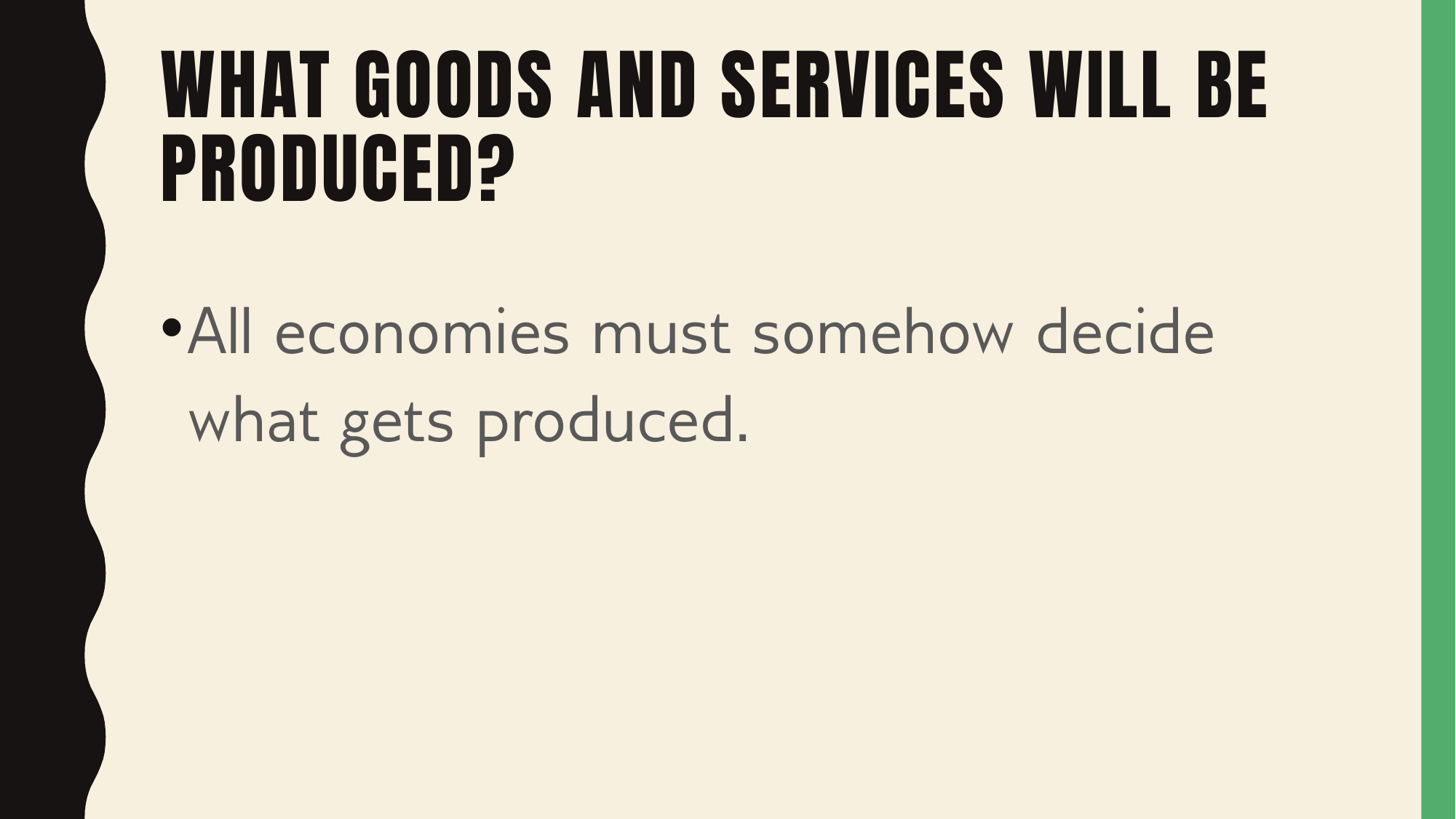

# What goods and services will be produced?
All economies must somehow decide what gets produced.